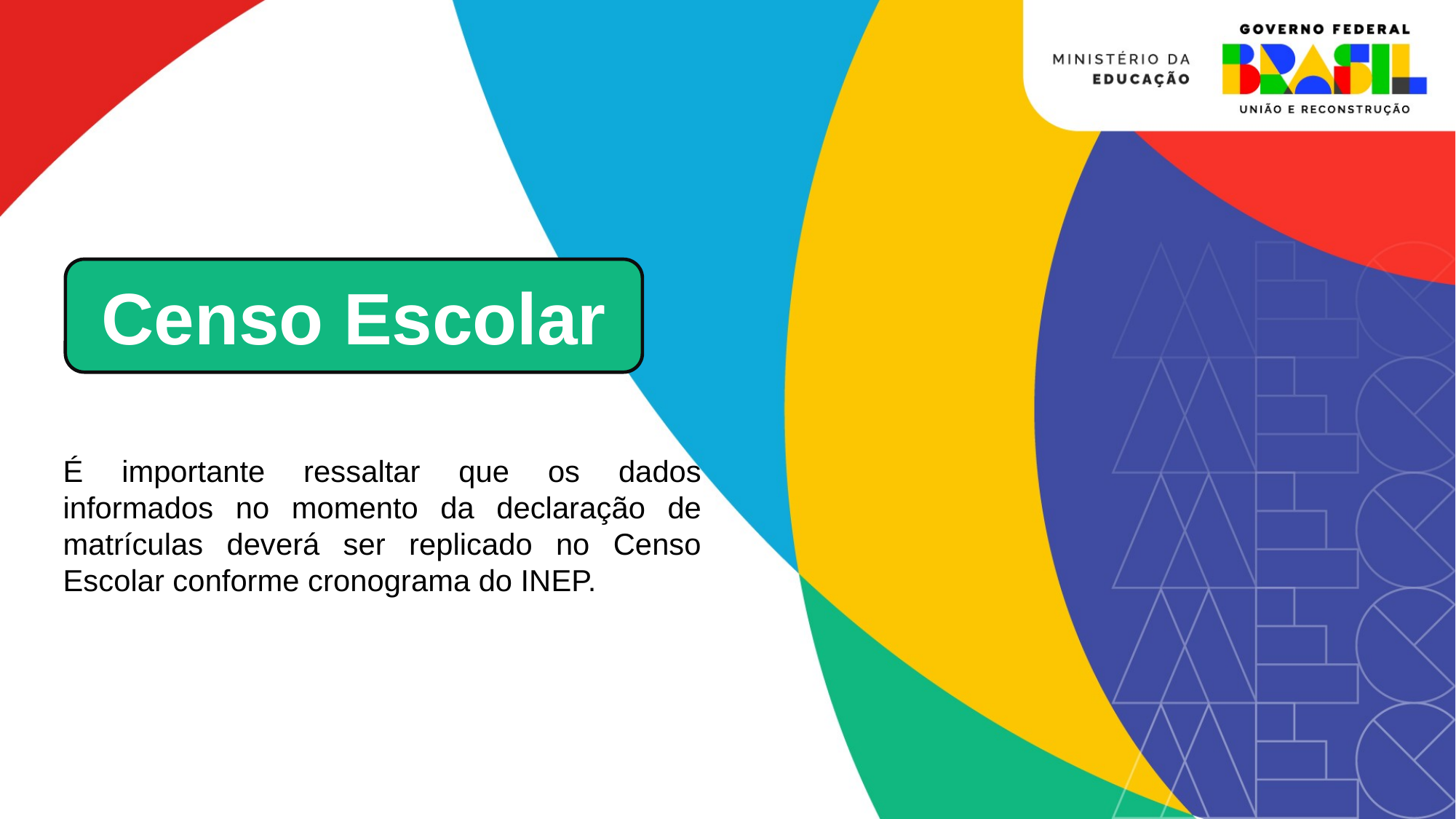

Censo Escolar
É importante ressaltar que os dados informados no momento da declaração de matrículas deverá ser replicado no Censo Escolar conforme cronograma do INEP.